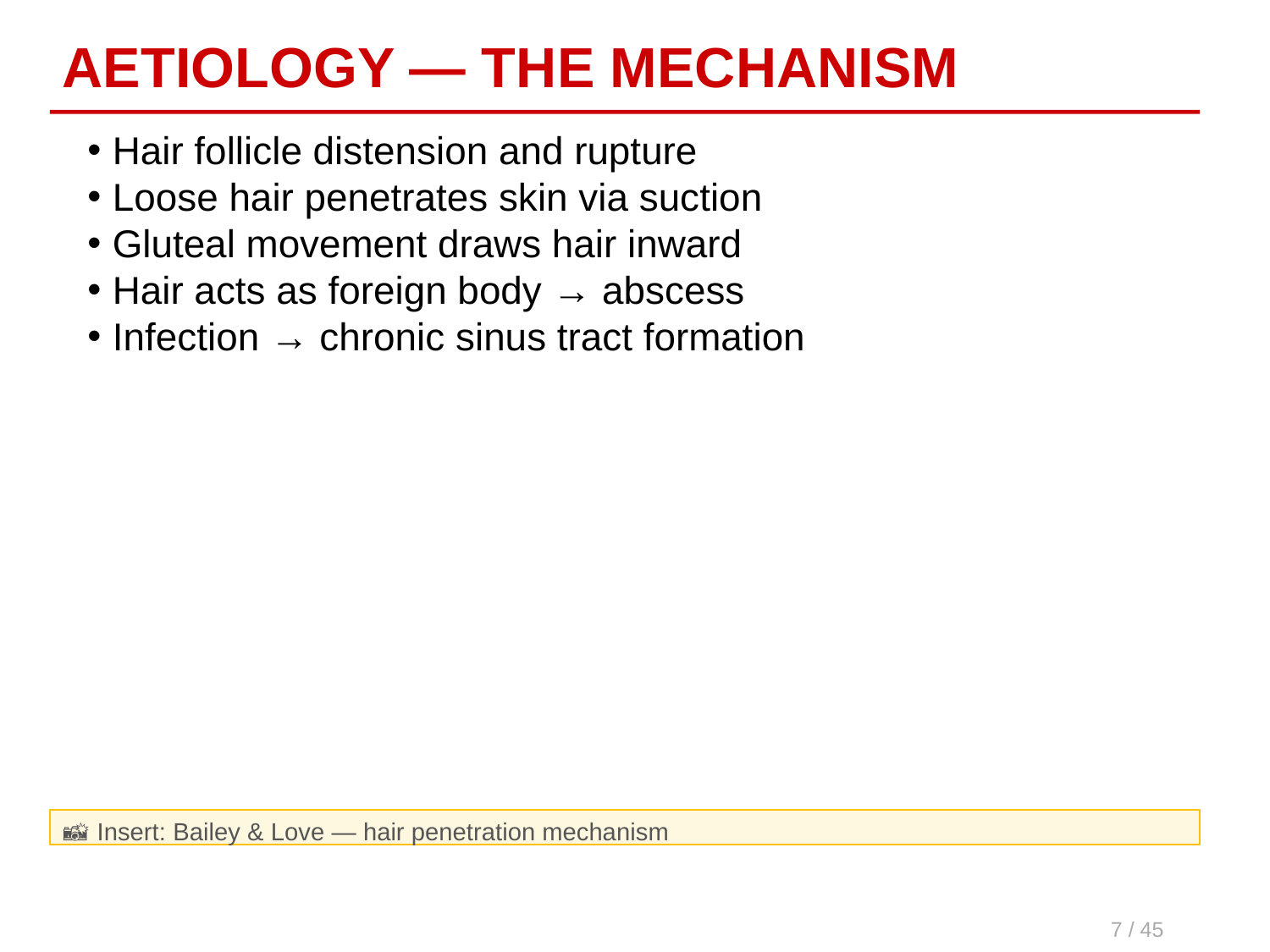

AETIOLOGY — THE MECHANISM

Hair follicle distension and rupture
Loose hair penetrates skin via suction
Gluteal movement draws hair inward
Hair acts as foreign body → abscess
Infection → chronic sinus tract formation
📸 Insert: Bailey & Love — hair penetration mechanism
7 / 45